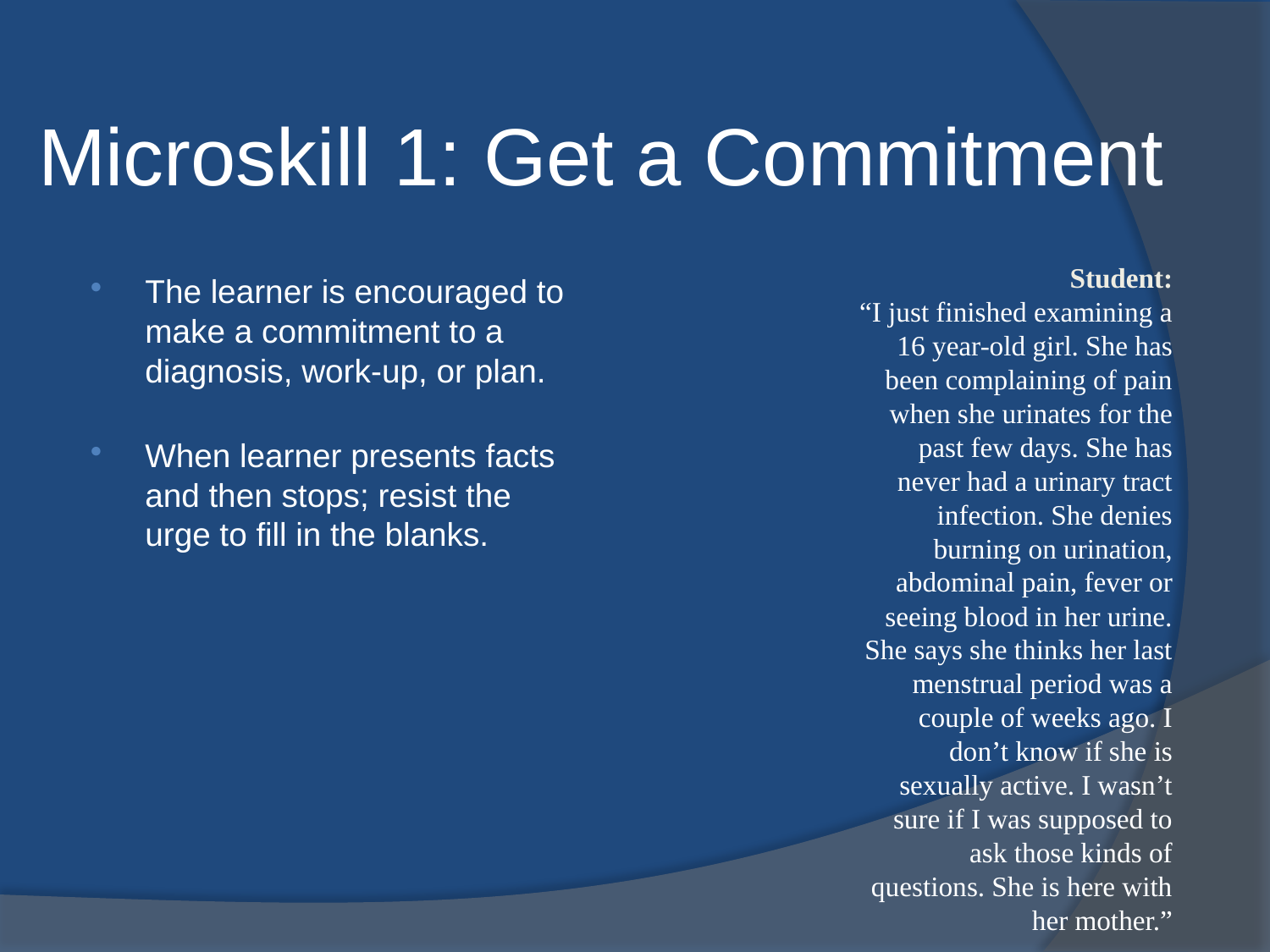

# Microskill 1: Get a Commitment
Student:
“I just finished examining a 16 year-old girl. She has been complaining of pain when she urinates for the past few days. She has never had a urinary tract infection. She denies burning on urination, abdominal pain, fever or seeing blood in her urine. She says she thinks her last menstrual period was a couple of weeks ago. I don’t know if she is sexually active. I wasn’t sure if I was supposed to ask those kinds of questions. She is here with her mother.”

The learner is encouraged to make a commitment to a diagnosis, work-up, or plan.
When learner presents facts and then stops; resist the urge to fill in the blanks.